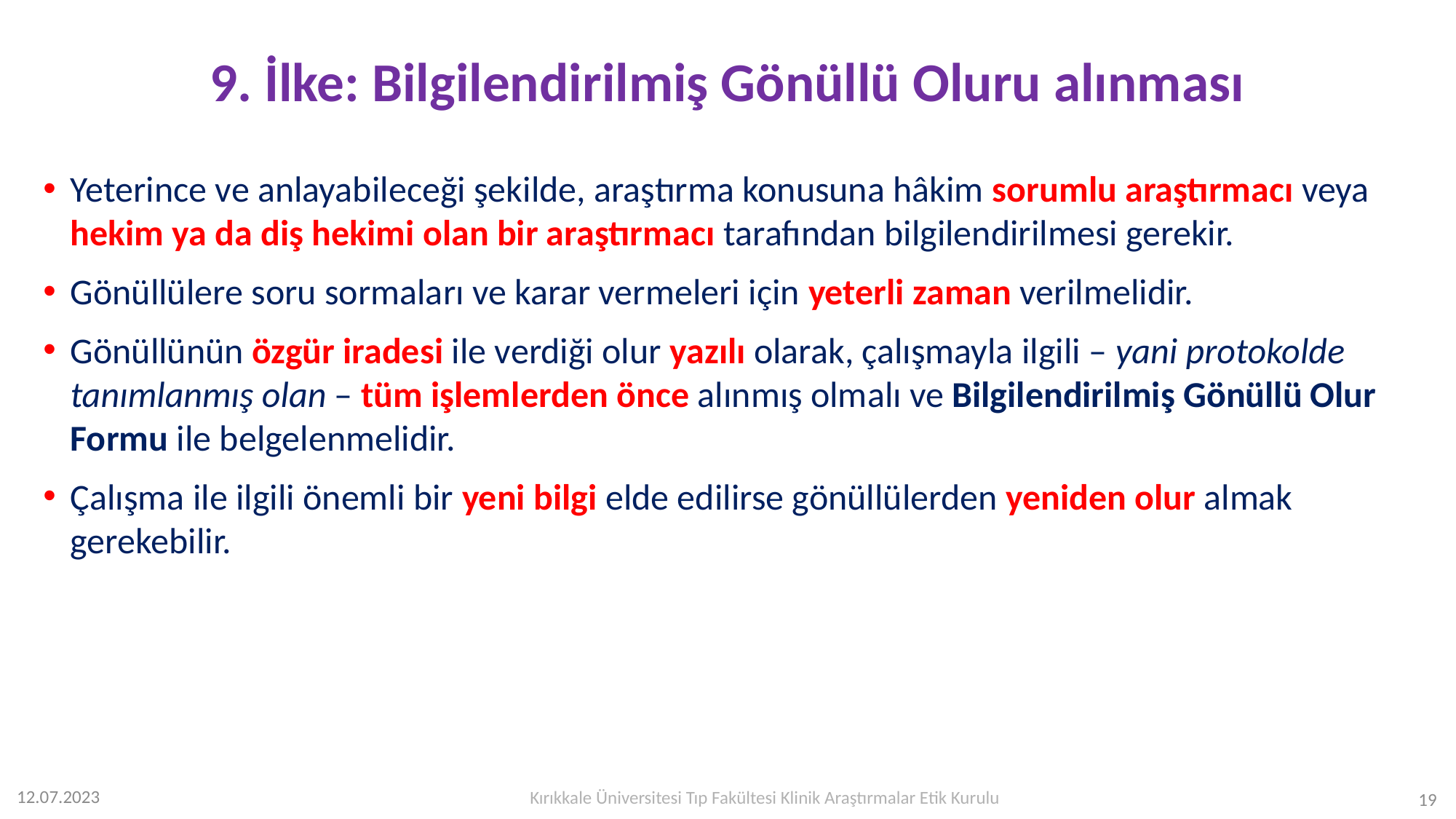

# 9. İlke: Bilgilendirilmiş Gönüllü Oluru alınması
Yeterince ve anlayabileceği şekilde, araştırma konusuna hâkim sorumlu araştırmacı veya hekim ya da diş hekimi olan bir araştırmacı tarafından bilgilendirilmesi gerekir.
Gönüllülere soru sormaları ve karar vermeleri için yeterli zaman verilmelidir.
Gönüllünün özgür iradesi ile verdiği olur yazılı olarak, çalışmayla ilgili – yani protokolde tanımlanmış olan – tüm işlemlerden önce alınmış olmalı ve Bilgilendirilmiş Gönüllü Olur Formu ile belgelenmelidir.
Çalışma ile ilgili önemli bir yeni bilgi elde edilirse gönüllülerden yeniden olur almak gerekebilir.
Kırıkkale Üniversitesi Tıp Fakültesi Klinik Araştırmalar Etik Kurulu
12.07.2023
19